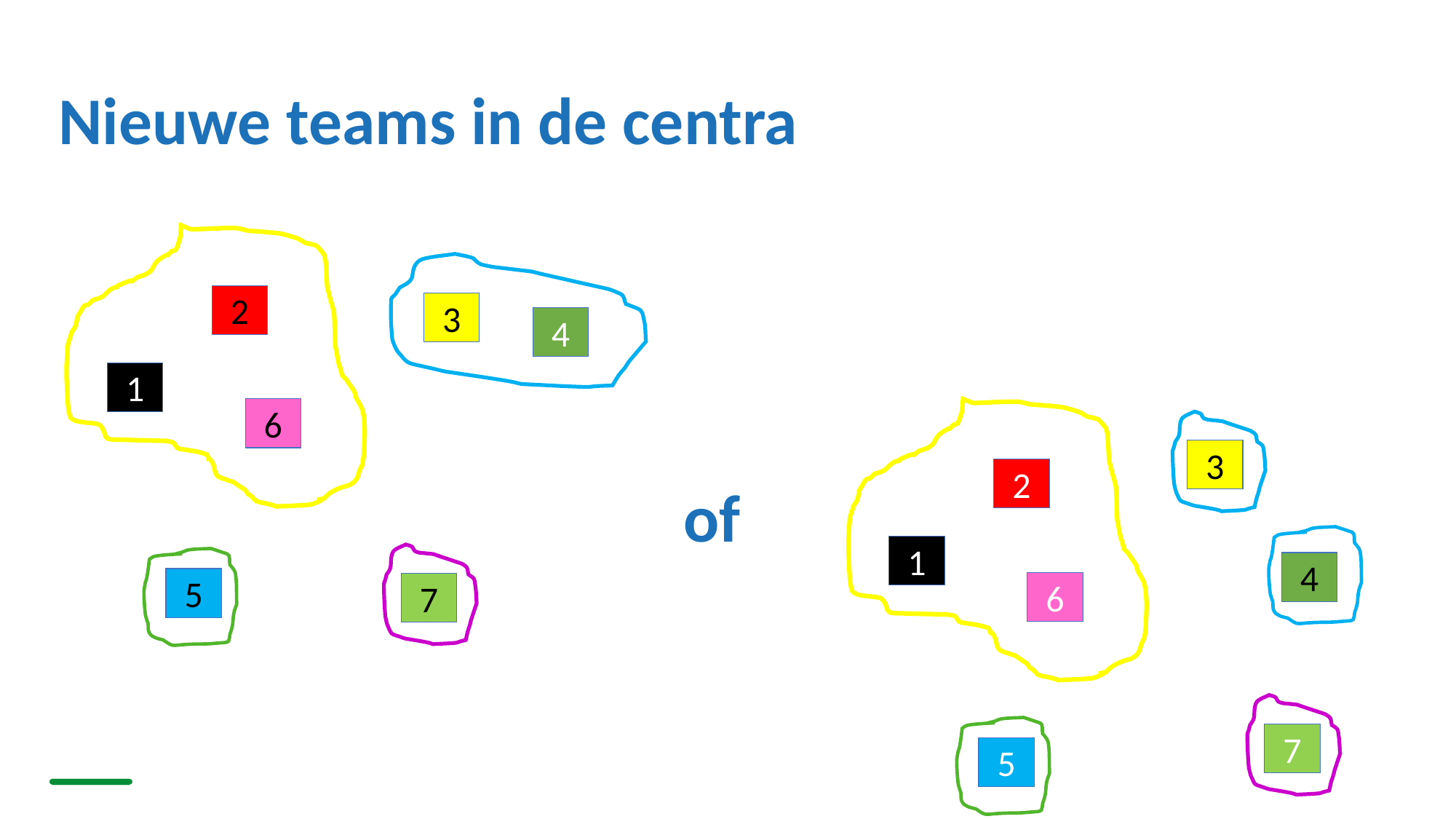

# Nieuwe teams in de centra

2
3
4
1
6

3
2

1
4
6

7
5
of

5
7